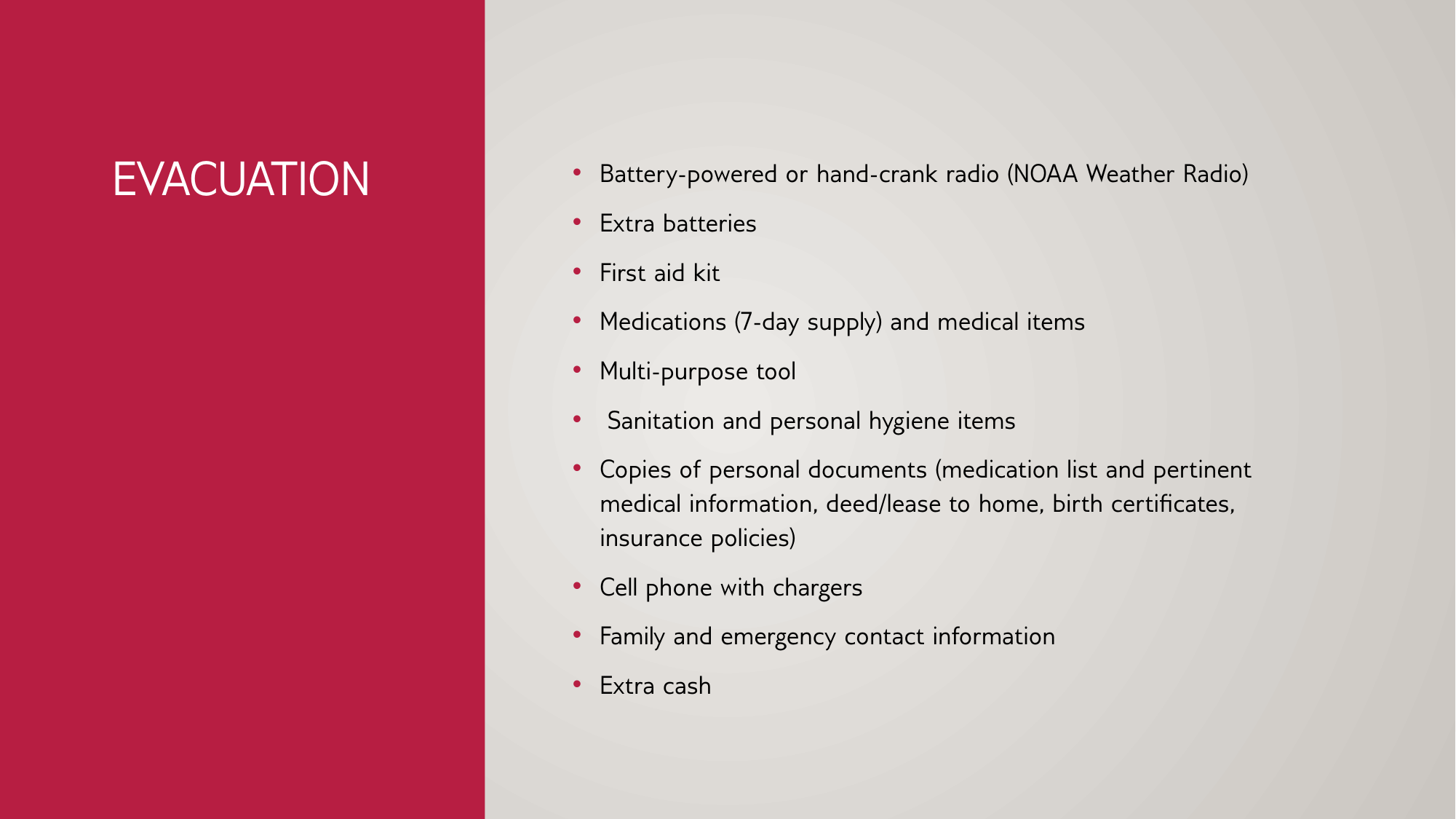

# Evacuation
Battery-powered or hand-crank radio (NOAA Weather Radio)
Extra batteries
First aid kit
Medications (7-day supply) and medical items
Multi-purpose tool
 Sanitation and personal hygiene items
Copies of personal documents (medication list and pertinent medical information, deed/lease to home, birth certificates, insurance policies)
Cell phone with chargers
Family and emergency contact information
Extra cash